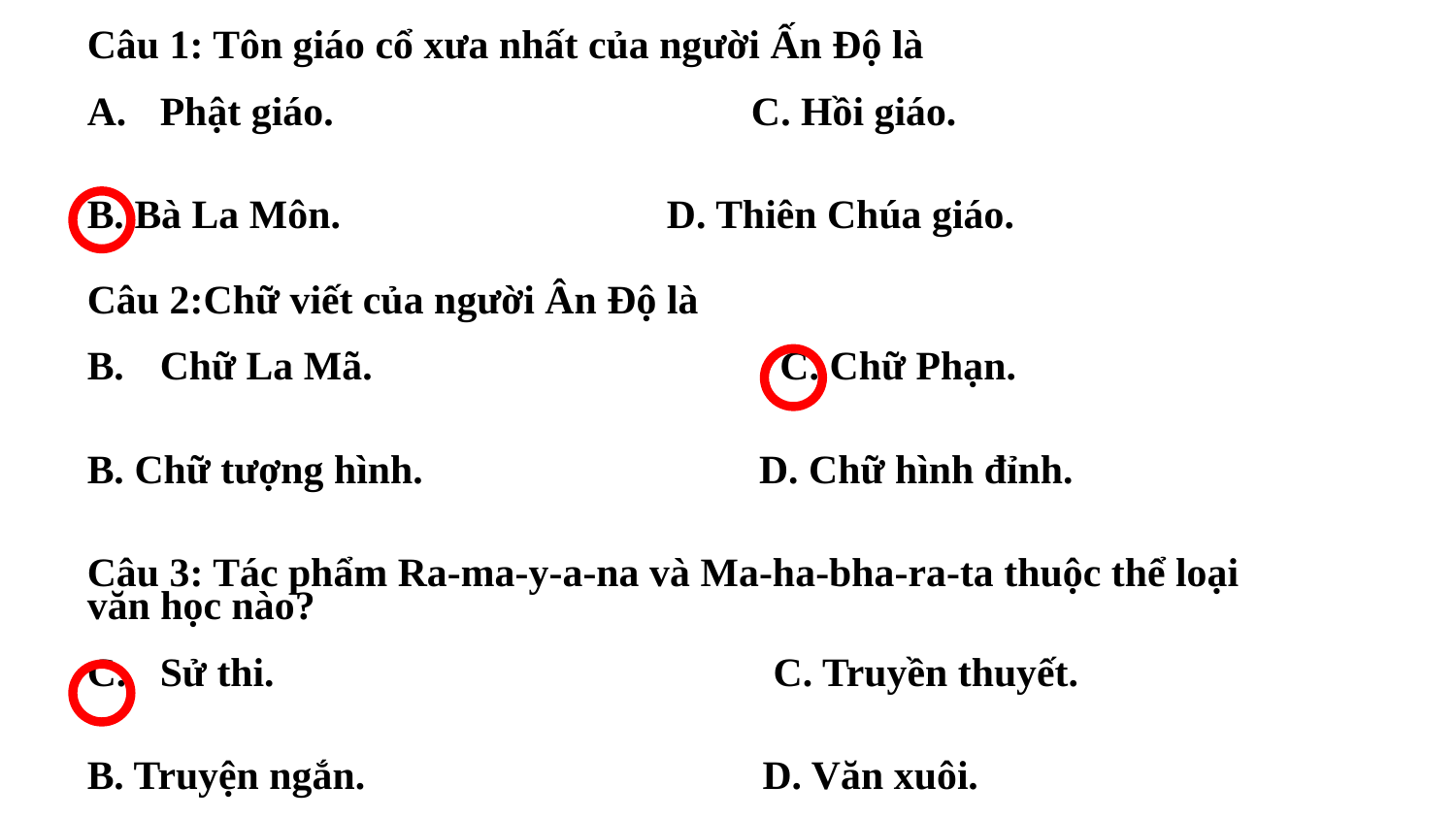

Câu 1: Tôn giáo cổ xưa nhất của người Ấn Độ là

Phật giáo.                                         C. Hồi giáo.

B. Bà La Môn.                                D. Thiên Chúa giáo.

Câu 2:Chữ viết của người Ân Độ là

Chữ La Mã.                                        C. Chữ Phạn.

B. Chữ tượng hình.                                 D. Chữ hình đỉnh.

Câu 3: Tác phẩm Ra-ma-y-a-na và Ma-ha-bha-ra-ta thuộc thể loại văn học nào?

Sử thi.                                                 C. Truyền thuyết.

B. Truyện ngắn.                                       D. Văn xuôi.